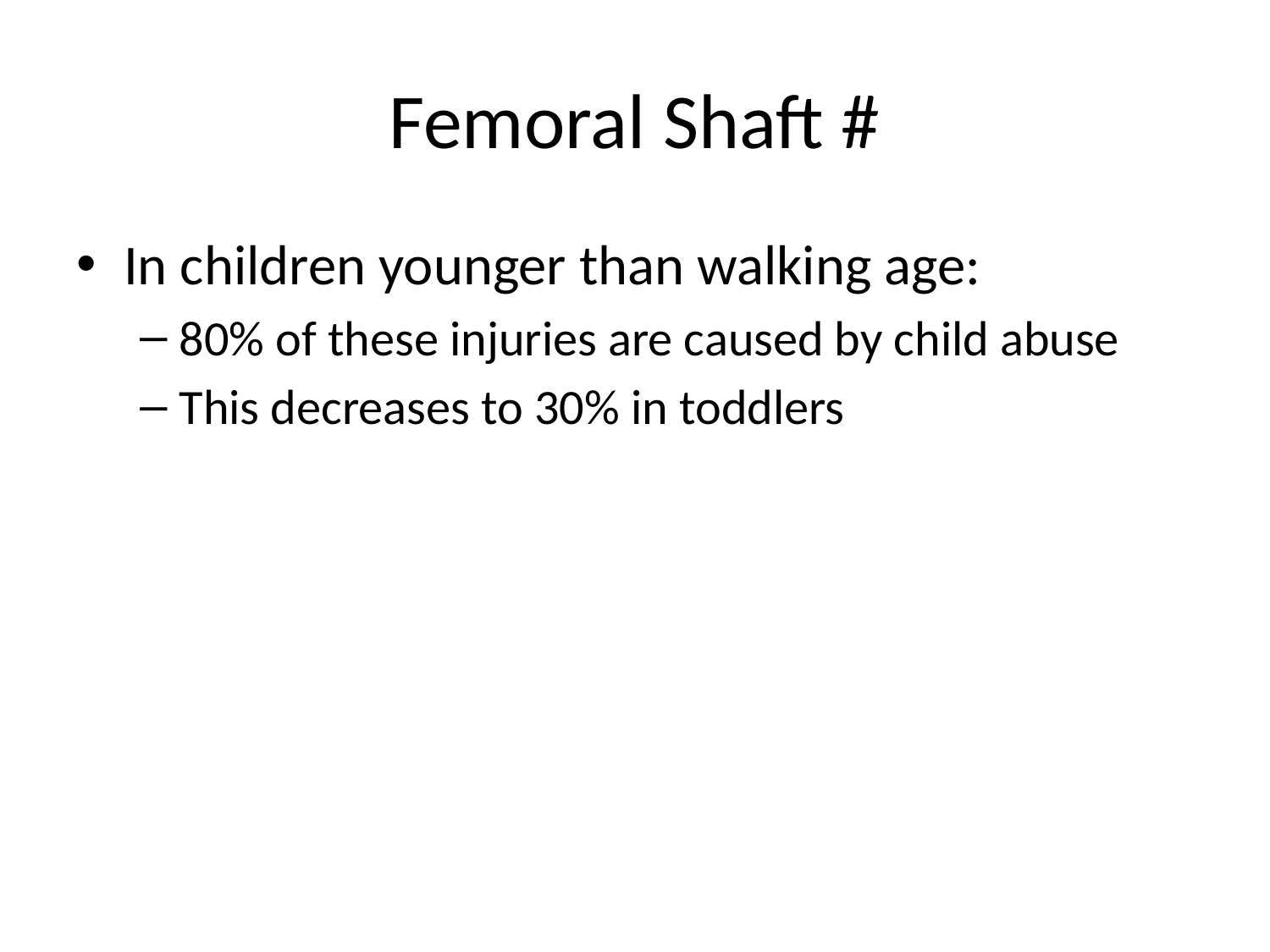

# Femoral Shaft #
In children younger than walking age:
80% of these injuries are caused by child abuse
This decreases to 30% in toddlers